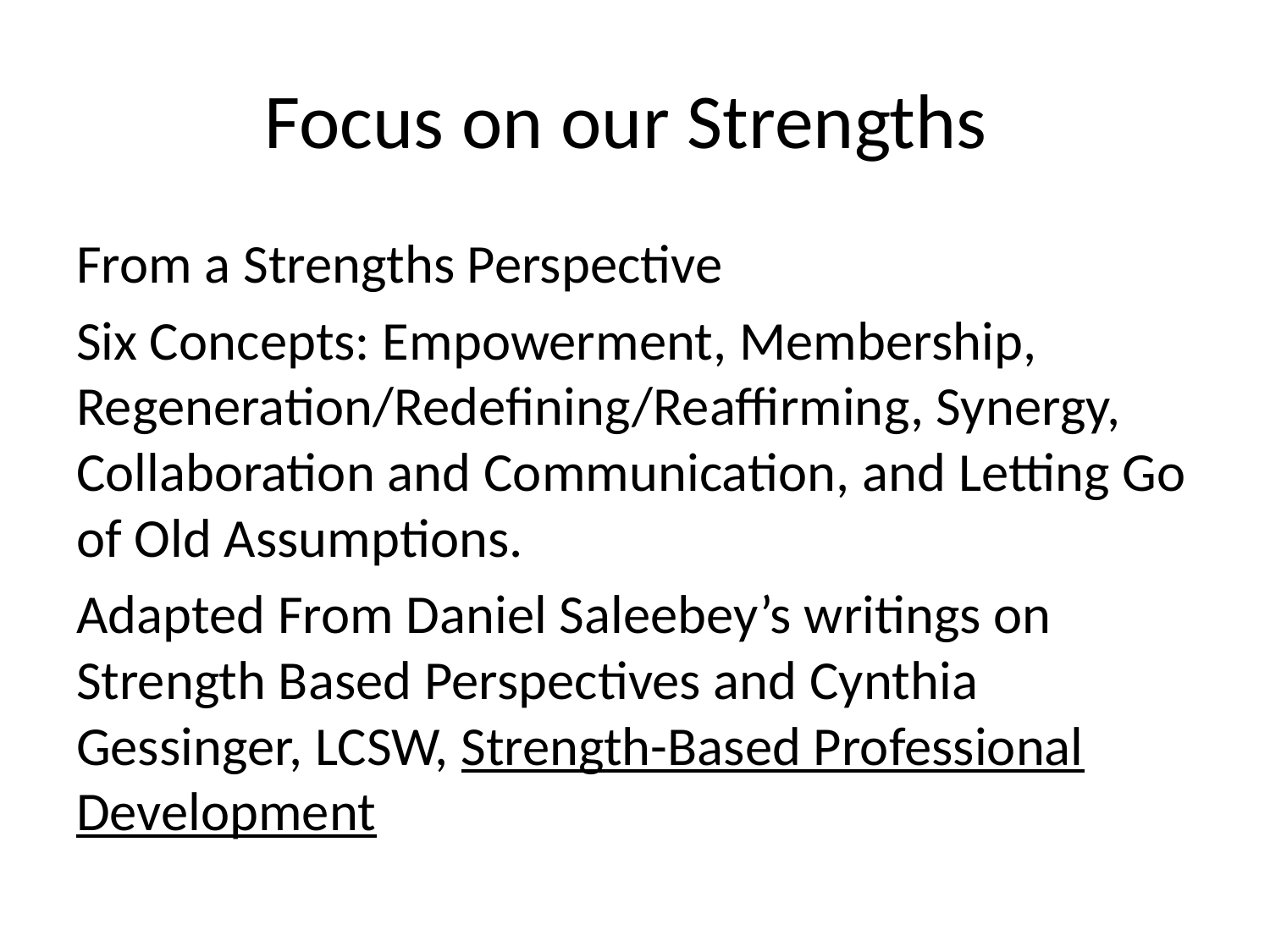

# Focus on our Strengths
From a Strengths Perspective
Six Concepts: Empowerment, Membership, Regeneration/Redefining/Reaffirming, Synergy, Collaboration and Communication, and Letting Go of Old Assumptions.
Adapted From Daniel Saleebey’s writings on Strength Based Perspectives and Cynthia Gessinger, LCSW, Strength-Based Professional Development